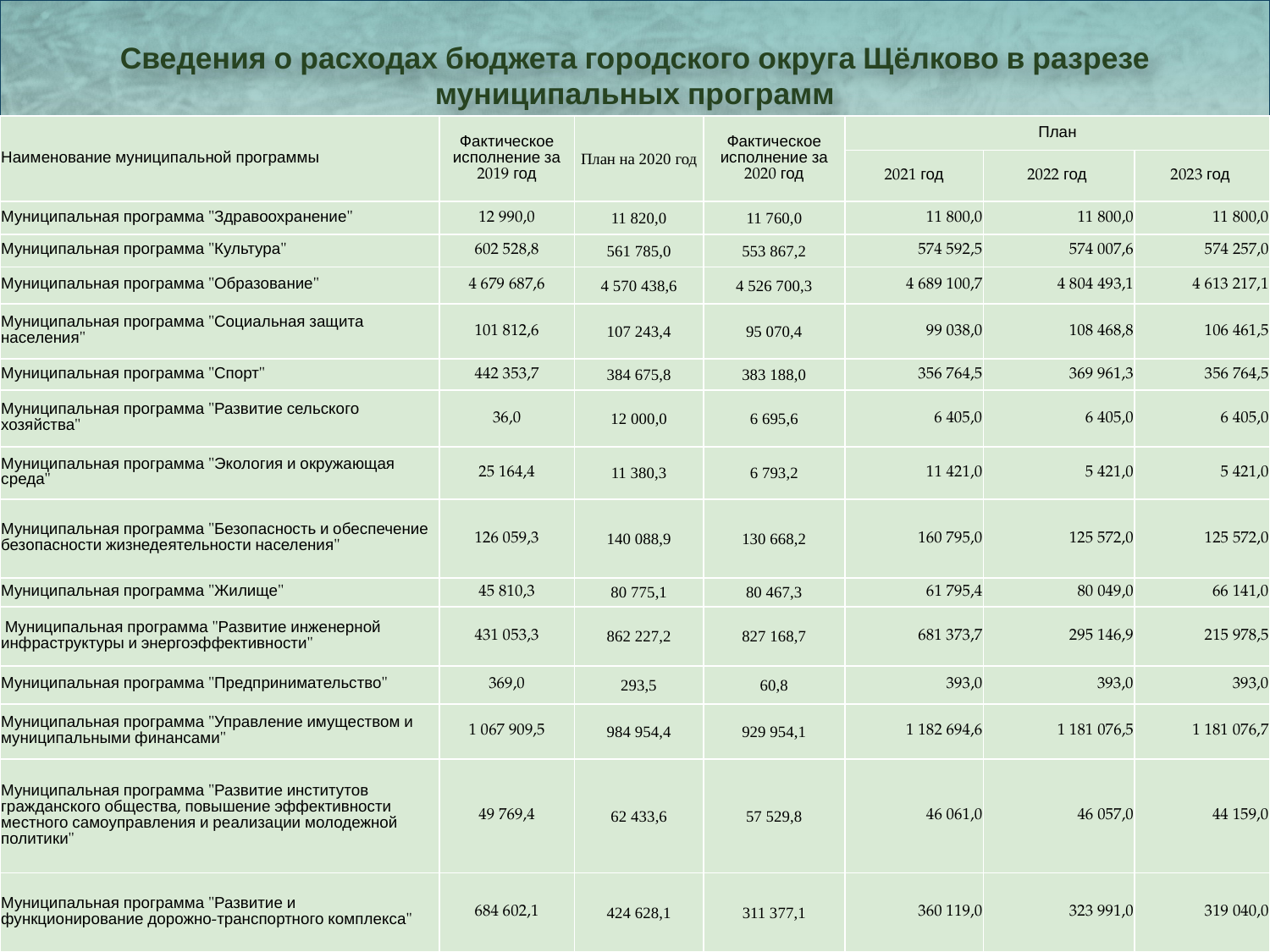

Сведения о расходах бюджета городского округа Щёлково в разрезе муниципальных программ
| Наименование муниципальной программы | Фактическое исполнение за 2019 год | План на 2020 год | Фактическое исполнение за 2020 год | План |  |  |
| --- | --- | --- | --- | --- | --- | --- |
|  |  |  |  | 2021 год | 2022 год | 2023 год |
| Муниципальная программа "Здравоохранение" | 12 990,0 | 11 820,0 | 11 760,0 | 11 800,0 | 11 800,0 | 11 800,0 |
| Муниципальная программа "Культура" | 602 528,8 | 561 785,0 | 553 867,2 | 574 592,5 | 574 007,6 | 574 257,0 |
| Муниципальная программа "Образование" | 4 679 687,6 | 4 570 438,6 | 4 526 700,3 | 4 689 100,7 | 4 804 493,1 | 4 613 217,1 |
| Муниципальная программа "Социальная защита населения" | 101 812,6 | 107 243,4 | 95 070,4 | 99 038,0 | 108 468,8 | 106 461,5 |
| Муниципальная программа "Спорт" | 442 353,7 | 384 675,8 | 383 188,0 | 356 764,5 | 369 961,3 | 356 764,5 |
| Муниципальная программа "Развитие сельского хозяйства" | 36,0 | 12 000,0 | 6 695,6 | 6 405,0 | 6 405,0 | 6 405,0 |
| Муниципальная программа "Экология и окружающая среда" | 25 164,4 | 11 380,3 | 6 793,2 | 11 421,0 | 5 421,0 | 5 421,0 |
| Муниципальная программа "Безопасность и обеспечение безопасности жизнедеятельности населения" | 126 059,3 | 140 088,9 | 130 668,2 | 160 795,0 | 125 572,0 | 125 572,0 |
| Муниципальная программа "Жилище" | 45 810,3 | 80 775,1 | 80 467,3 | 61 795,4 | 80 049,0 | 66 141,0 |
| Муниципальная программа "Развитие инженерной инфраструктуры и энергоэффективности" | 431 053,3 | 862 227,2 | 827 168,7 | 681 373,7 | 295 146,9 | 215 978,5 |
| Муниципальная программа "Предпринимательство" | 369,0 | 293,5 | 60,8 | 393,0 | 393,0 | 393,0 |
| Муниципальная программа "Управление имуществом и муниципальными финансами" | 1 067 909,5 | 984 954,4 | 929 954,1 | 1 182 694,6 | 1 181 076,5 | 1 181 076,7 |
| Муниципальная программа "Развитие институтов гражданского общества, повышение эффективности местного самоуправления и реализации молодежной политики" | 49 769,4 | 62 433,6 | 57 529,8 | 46 061,0 | 46 057,0 | 44 159,0 |
| Муниципальная программа "Развитие и функционирование дорожно-транспортного комплекса" | 684 602,1 | 424 628,1 | 311 377,1 | 360 119,0 | 323 991,0 | 319 040,0 |